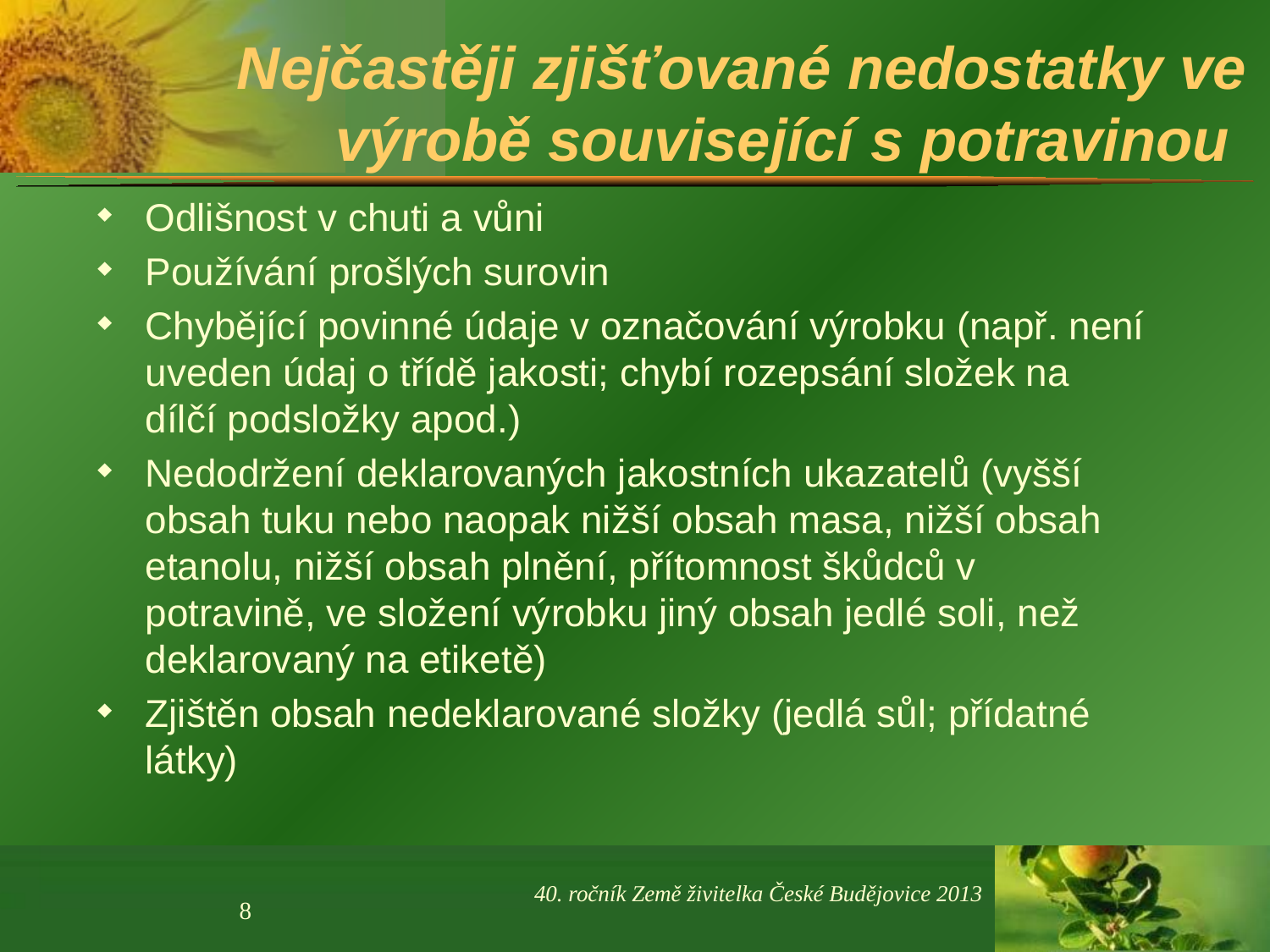

# Nejčastěji zjišťované nedostatky ve výrobě související s potravinou
Odlišnost v chuti a vůni
Používání prošlých surovin
Chybějící povinné údaje v označování výrobku (např. není uveden údaj o třídě jakosti; chybí rozepsání složek na dílčí podsložky apod.)
Nedodržení deklarovaných jakostních ukazatelů (vyšší obsah tuku nebo naopak nižší obsah masa, nižší obsah etanolu, nižší obsah plnění, přítomnost škůdců v potravině, ve složení výrobku jiný obsah jedlé soli, než deklarovaný na etiketě)
Zjištěn obsah nedeklarované složky (jedlá sůl; přídatné látky)
40. ročník Země živitelka České Budějovice 2013
8